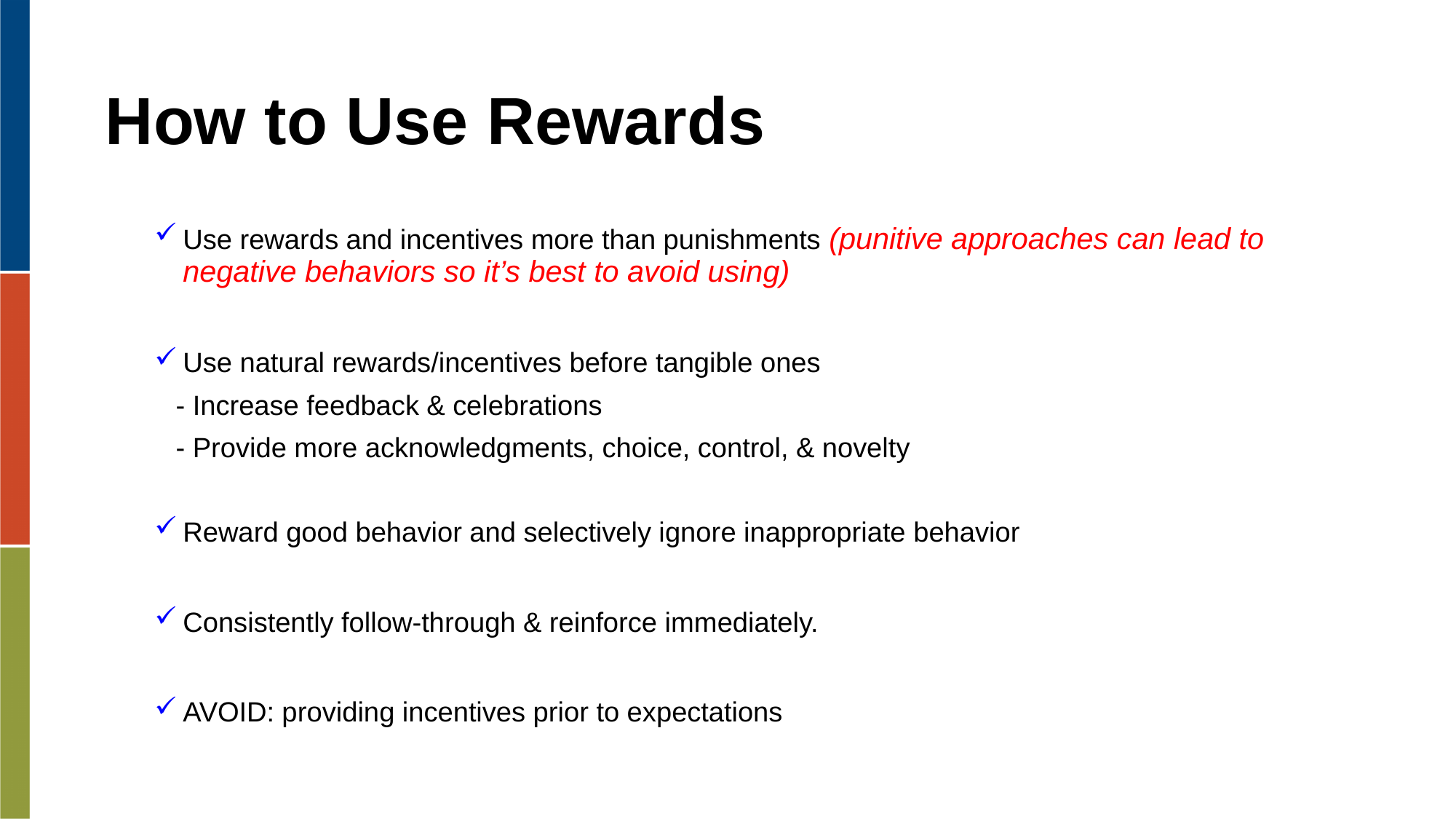

# How to Use Rewards
Use rewards and incentives more than punishments (punitive approaches can lead to negative behaviors so it’s best to avoid using)

Use natural rewards/incentives before tangible ones
	      - Increase feedback & celebrations
	      - Provide more acknowledgments, choice, control, & novelty

Reward good behavior and selectively ignore inappropriate behavior

Consistently follow-through & reinforce immediately.

AVOID: providing incentives prior to expectations